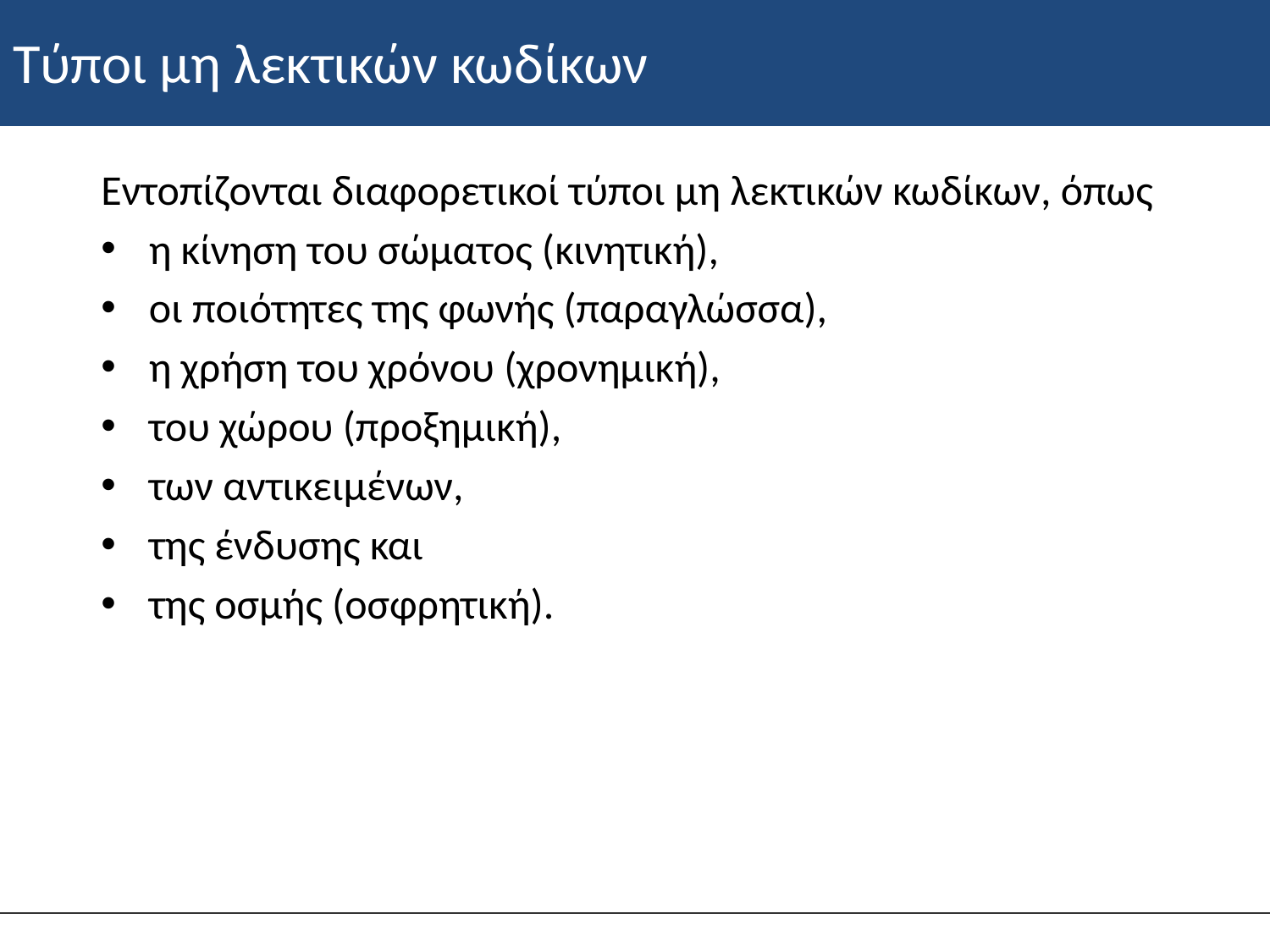

# Τύποι μη λεκτικών κωδίκων
Εντοπίζονται διαφορετικοί τύποι μη λεκτικών κωδίκων, όπως
η κίνηση του σώματος (κινητική),
οι ποιότητες της φωνής (παραγλώσσα),
η χρήση του χρόνου (χρονημική),
του χώρου (προξημική),
των αντικειμένων,
της ένδυσης και
της οσμής (οσφρητική).